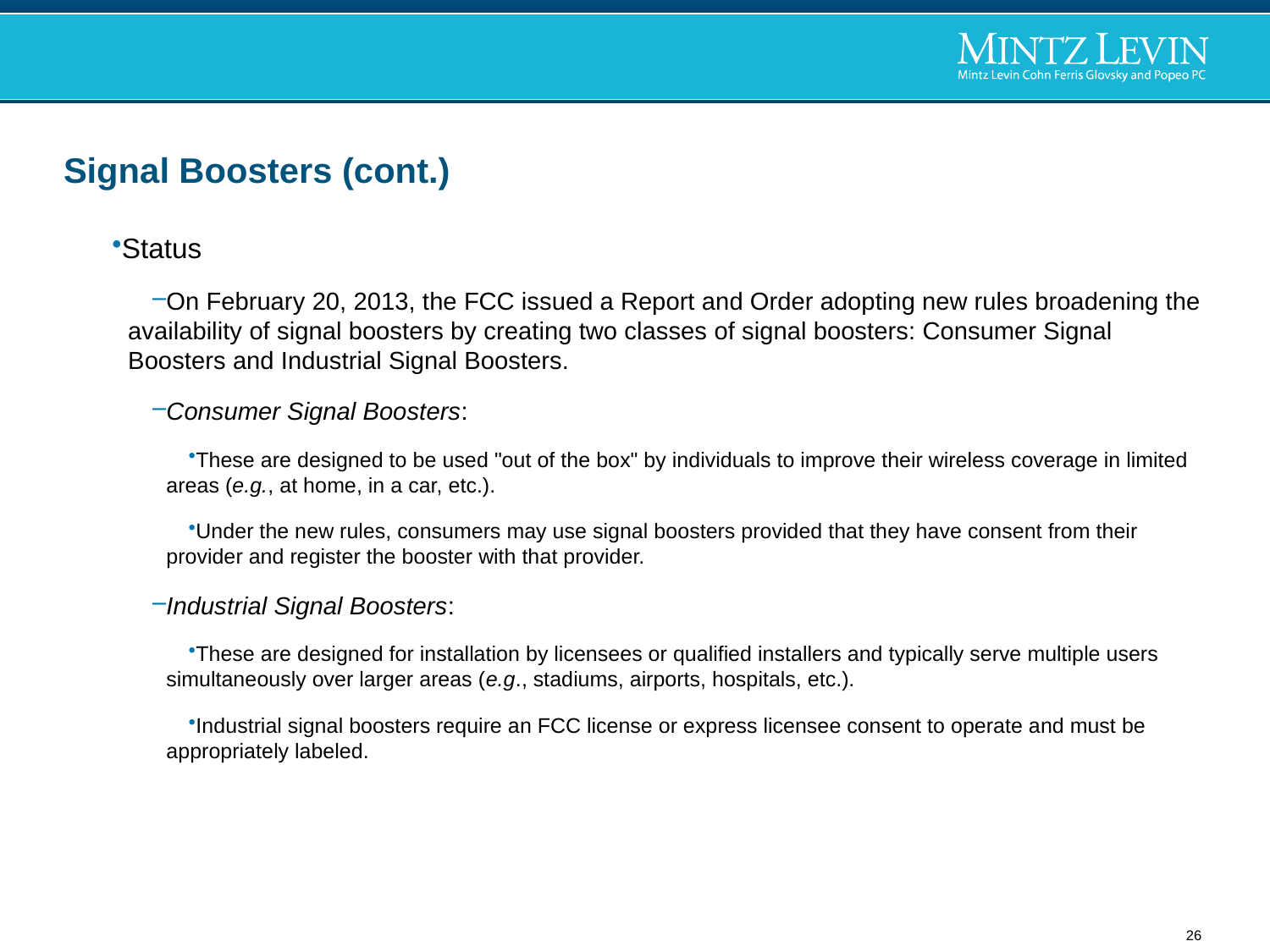

# Signal Boosters (cont.)
Status
On February 20, 2013, the FCC issued a Report and Order adopting new rules broadening the availability of signal boosters by creating two classes of signal boosters: Consumer Signal Boosters and Industrial Signal Boosters.
Consumer Signal Boosters:
These are designed to be used "out of the box" by individuals to improve their wireless coverage in limited areas (e.g., at home, in a car, etc.).
Under the new rules, consumers may use signal boosters provided that they have consent from their provider and register the booster with that provider.
Industrial Signal Boosters:
These are designed for installation by licensees or qualified installers and typically serve multiple users simultaneously over larger areas (e.g., stadiums, airports, hospitals, etc.).
Industrial signal boosters require an FCC license or express licensee consent to operate and must be appropriately labeled.
26